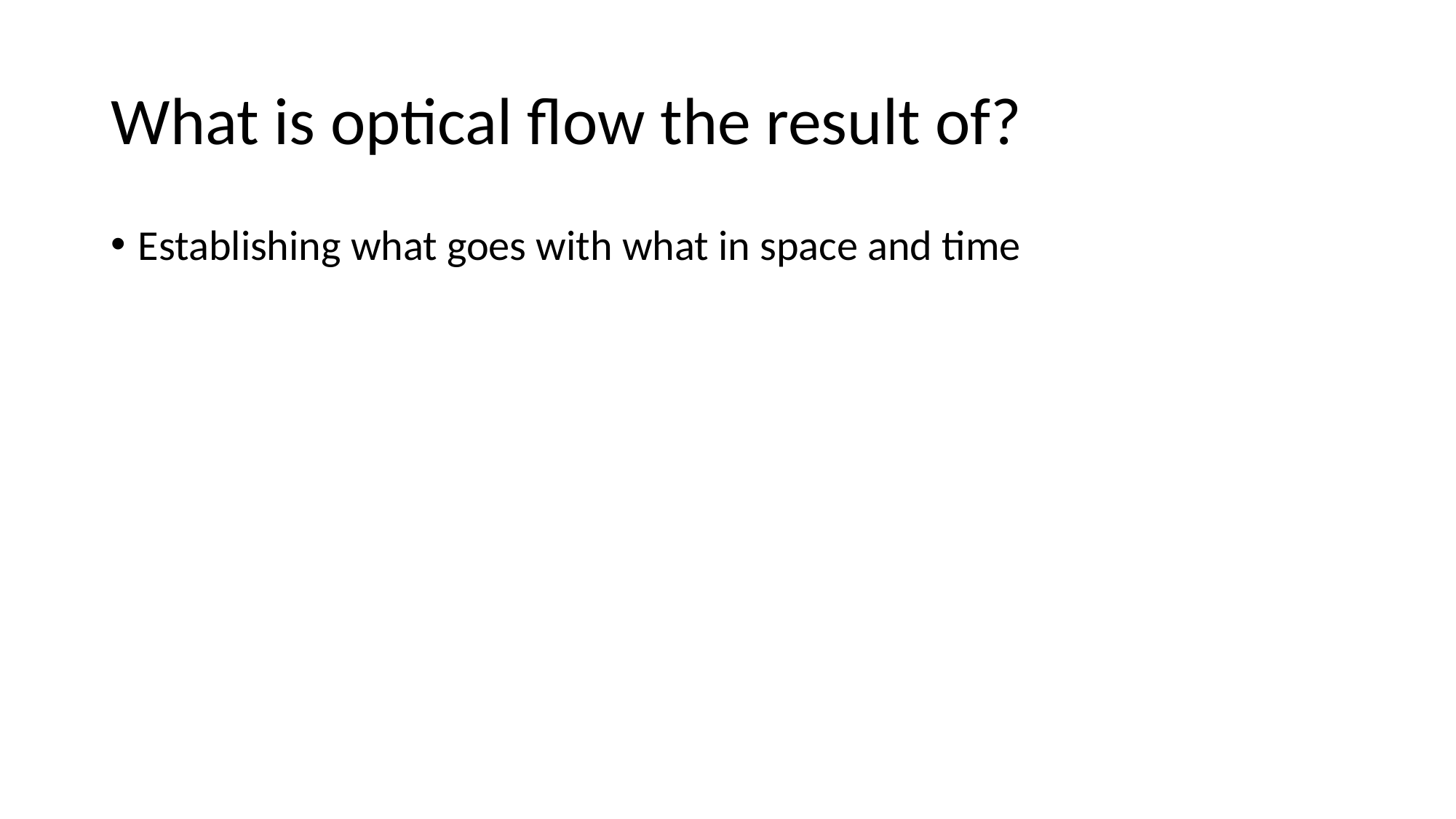

# What is optical flow the result of?
Establishing what goes with what in space and time